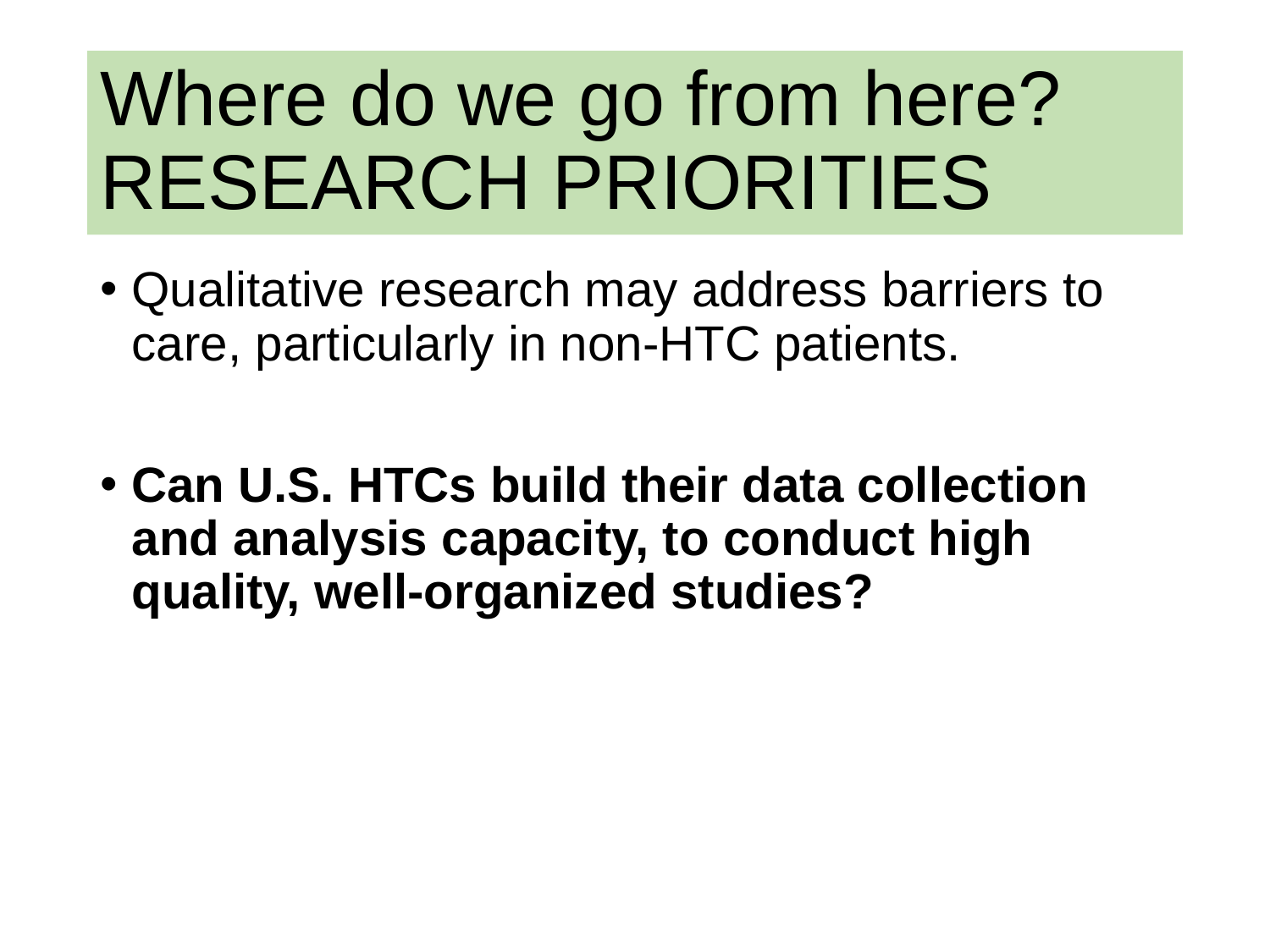

# Where do we go from here? RESEARCH PRIORITIES
Qualitative research may address barriers to care, particularly in non-HTC patients.

Can U.S. HTCs build their data collection and analysis capacity, to conduct high quality, well-organized studies?